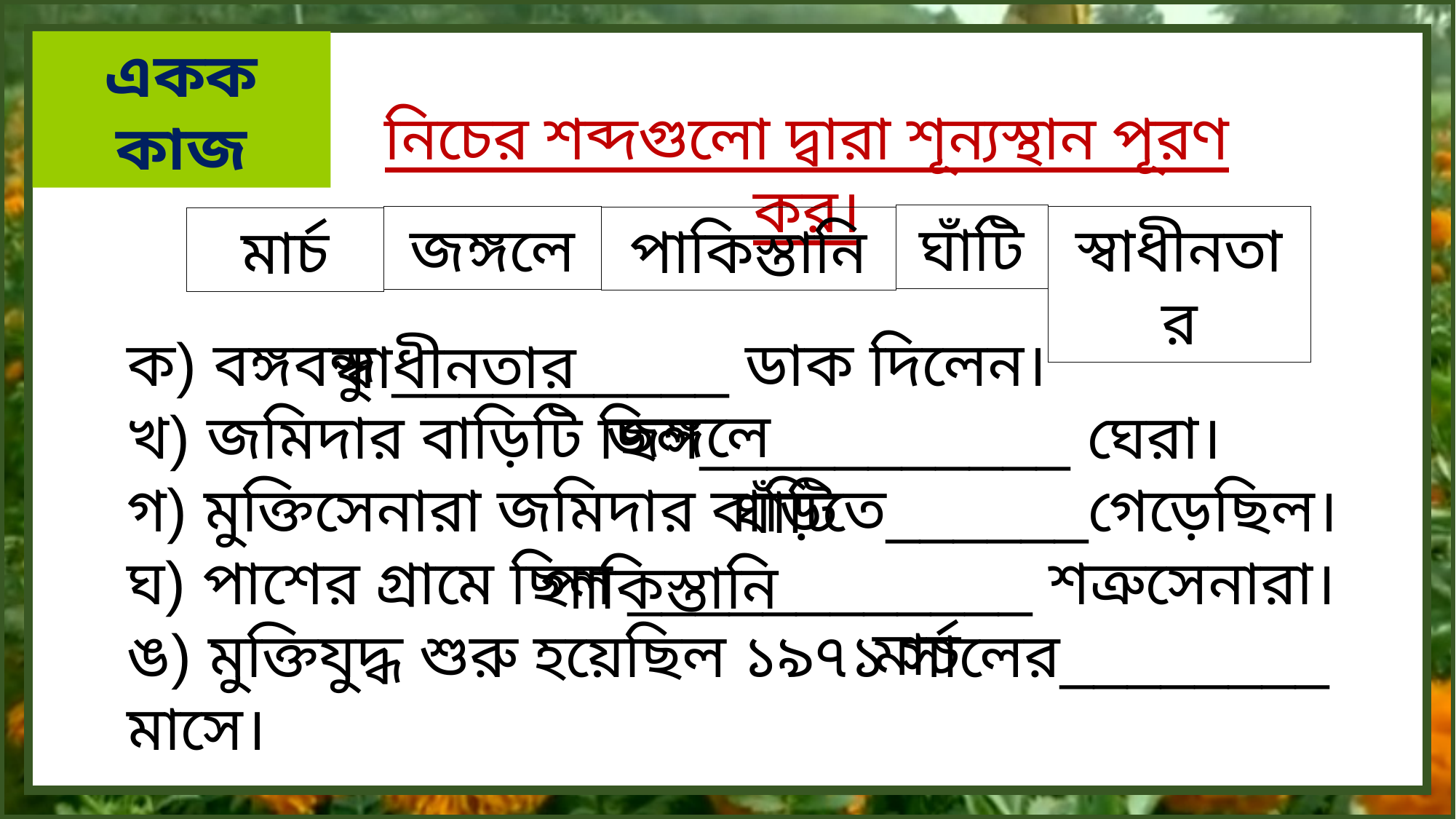

একক কাজ
নিচের শব্দগুলো দ্বারা শূন্যস্থান পূরণ কর।
ঘাঁটি
জঙ্গলে
স্বাধীনতার
পাকিস্তানি
মার্চ
ক) বঙ্গবন্ধু __________ ডাক দিলেন।
খ) জমিদার বাড়িটি ছিল___________ ঘেরা।
গ) মুক্তিসেনারা জমিদার বাড়িতে______গেড়েছিল।
ঘ) পাশের গ্রামে ছিল ____________ শত্রুসেনারা।
ঙ) মুক্তিযুদ্ধ শুরু হয়েছিল ১৯৭১ সালের________ মাসে।
স্বাধীনতার
জঙ্গলে
ঘাঁটি
পাকিস্তানি
মার্চ